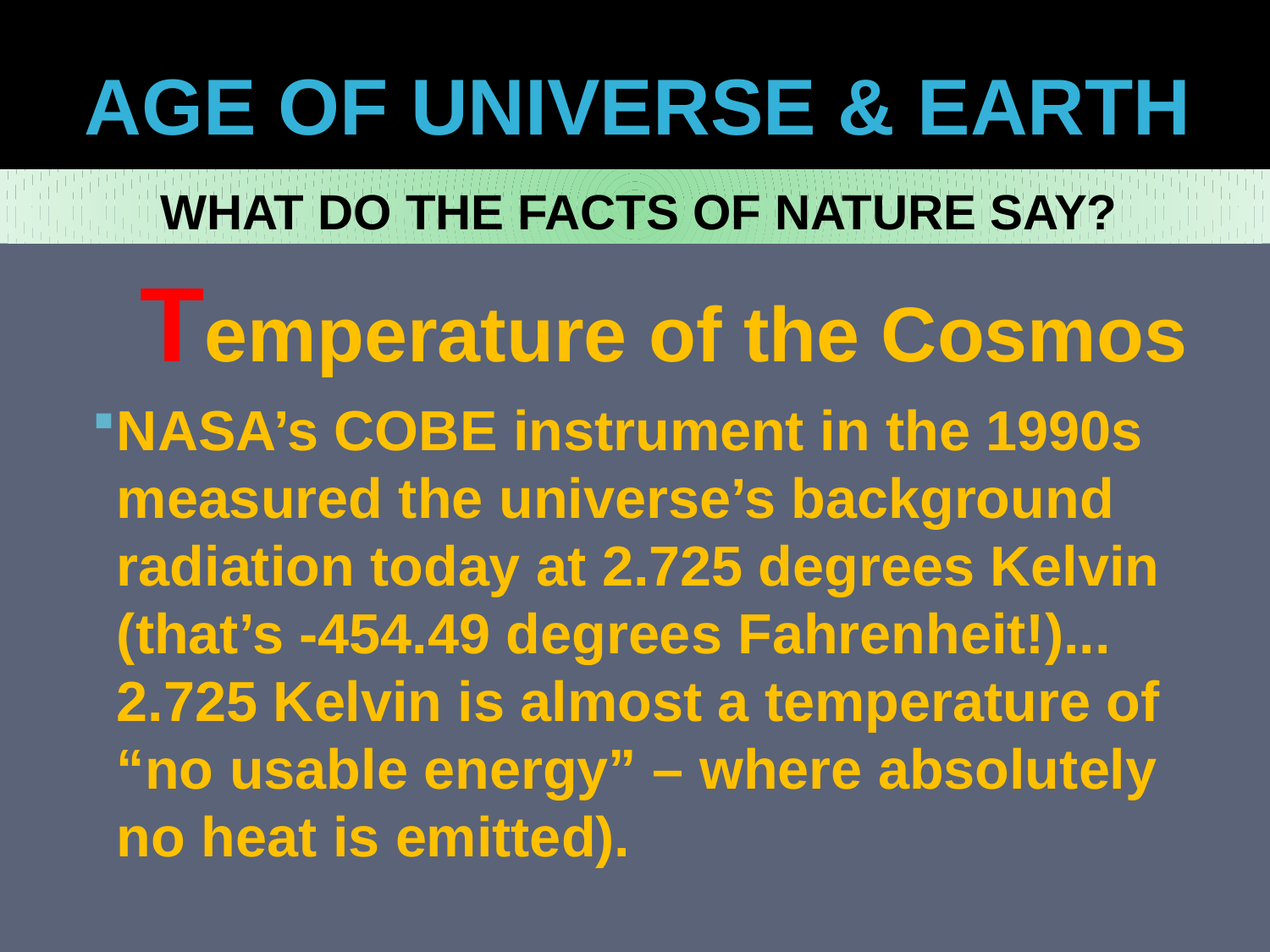

# AGE OF UNIVERSE & EARTH
WHAT DO THE FACTS OF NATURE SAY?
Temperature of the Cosmos
NASA’s COBE instrument in the 1990s measured the universe’s background radiation today at 2.725 degrees Kelvin (that’s -454.49 degrees Fahrenheit!)... 2.725 Kelvin is almost a temperature of “no usable energy” – where absolutely no heat is emitted).